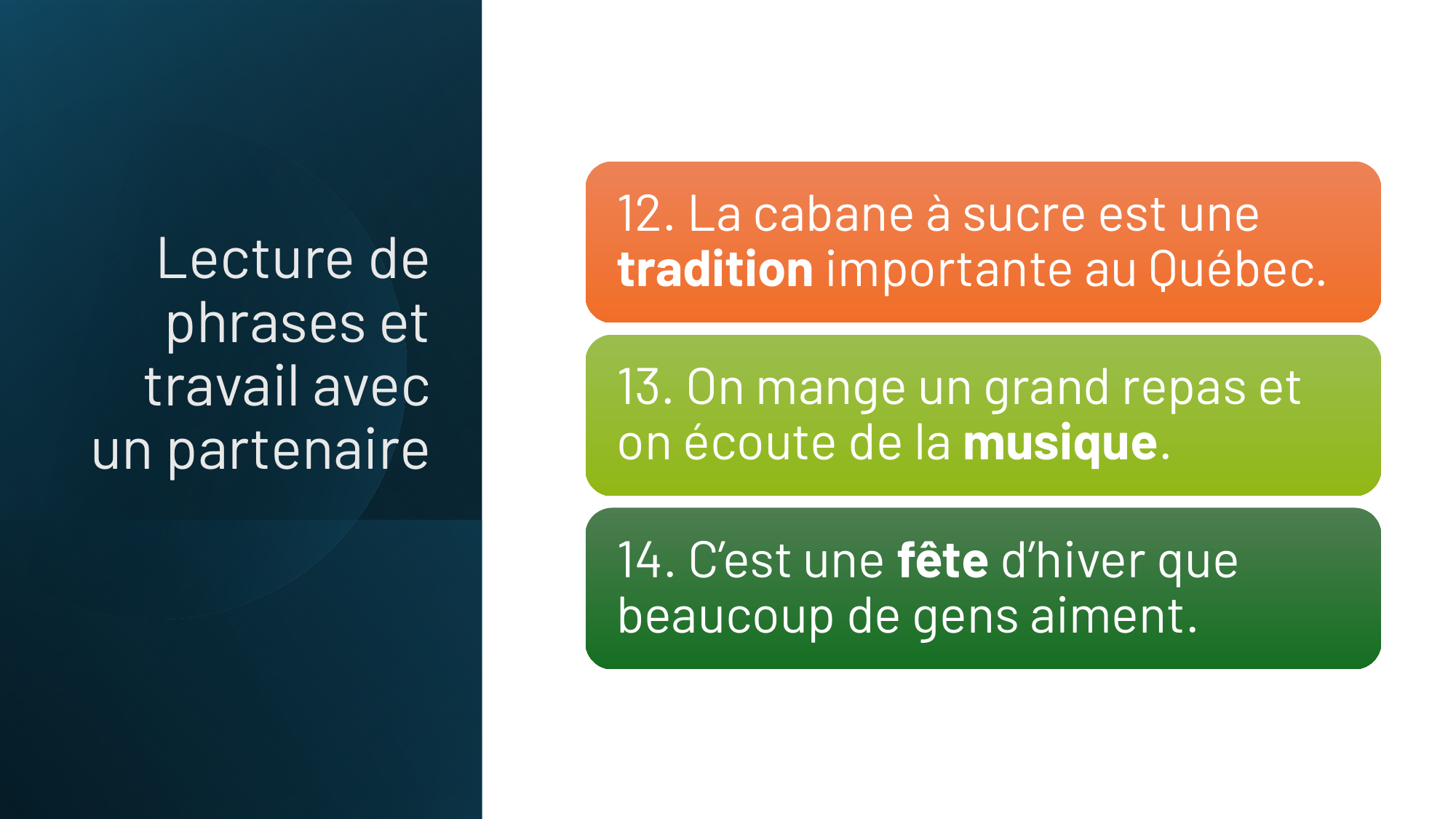

12. La cabane à sucre est une tradition importante au Québec.
13. On mange un grand repas et on écoute de la musique.
14. C’est une fête d’hiver que beaucoup de gens aiment.

# Lecture de phrases et travail avec un partenaire